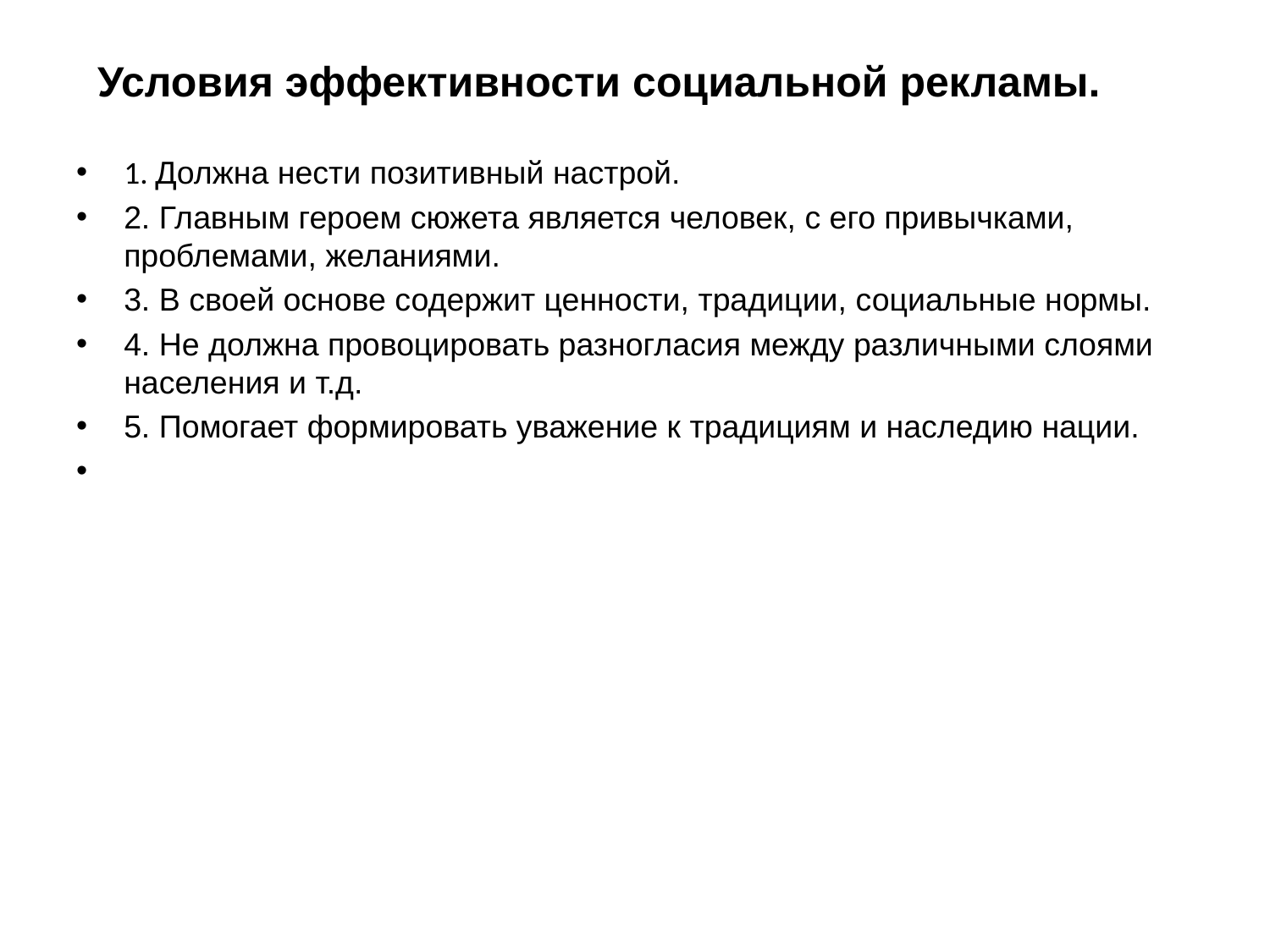

# Условия эффективности социальной рекламы.
1. Должна нести позитивный настрой.
2. Главным героем сюжета является человек, с его привычками, проблемами, желаниями.
3. В своей основе содержит ценности, традиции, социальные нормы.
4. Не должна провоцировать разногласия между различными слоями населения и т.д.
5. Помогает формировать уважение к традициям и наследию нации.